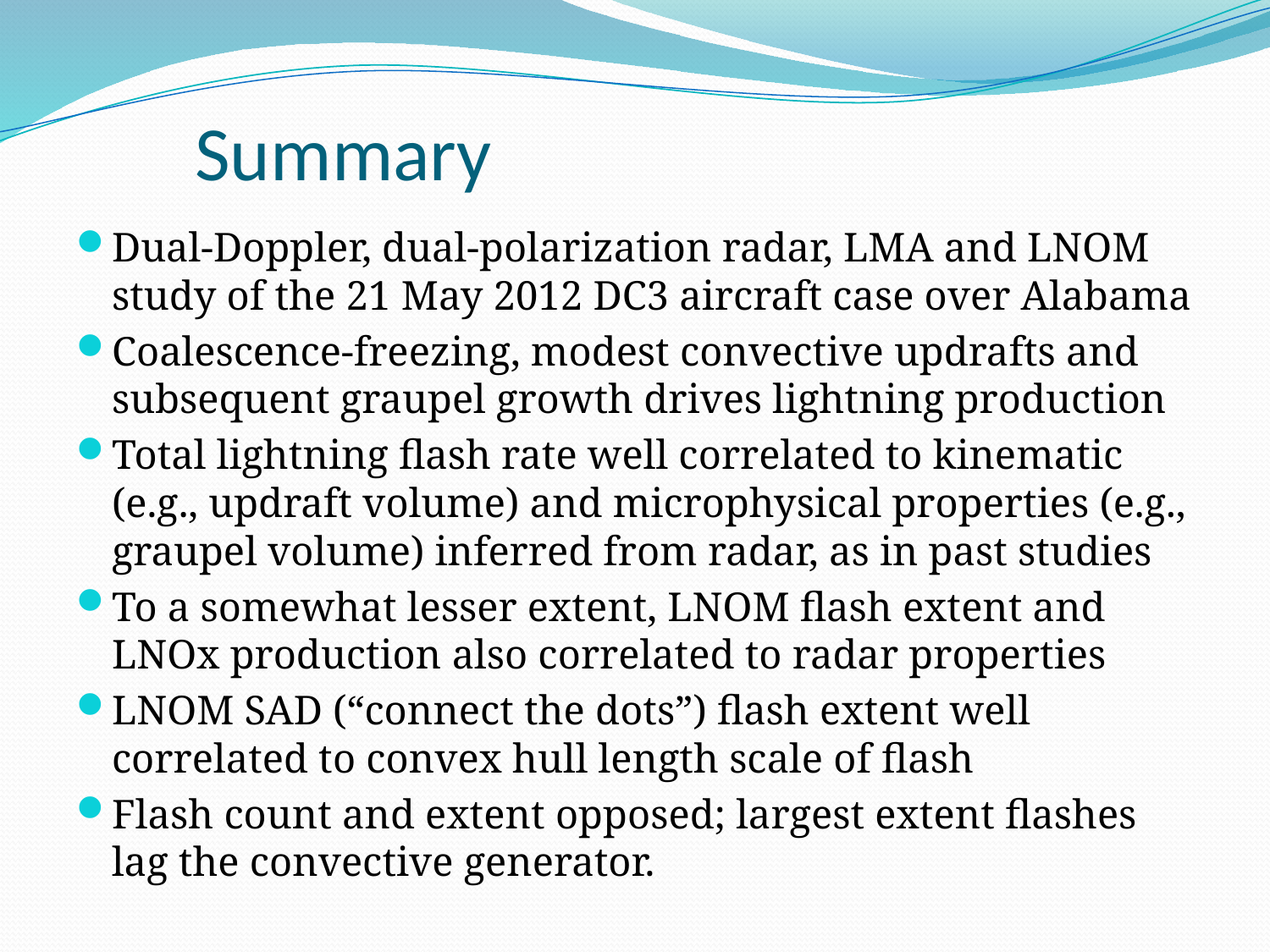

# Summary
Dual-Doppler, dual-polarization radar, LMA and LNOM study of the 21 May 2012 DC3 aircraft case over Alabama
Coalescence-freezing, modest convective updrafts and subsequent graupel growth drives lightning production
Total lightning flash rate well correlated to kinematic (e.g., updraft volume) and microphysical properties (e.g., graupel volume) inferred from radar, as in past studies
To a somewhat lesser extent, LNOM flash extent and LNOx production also correlated to radar properties
LNOM SAD (“connect the dots”) flash extent well correlated to convex hull length scale of flash
Flash count and extent opposed; largest extent flashes lag the convective generator.